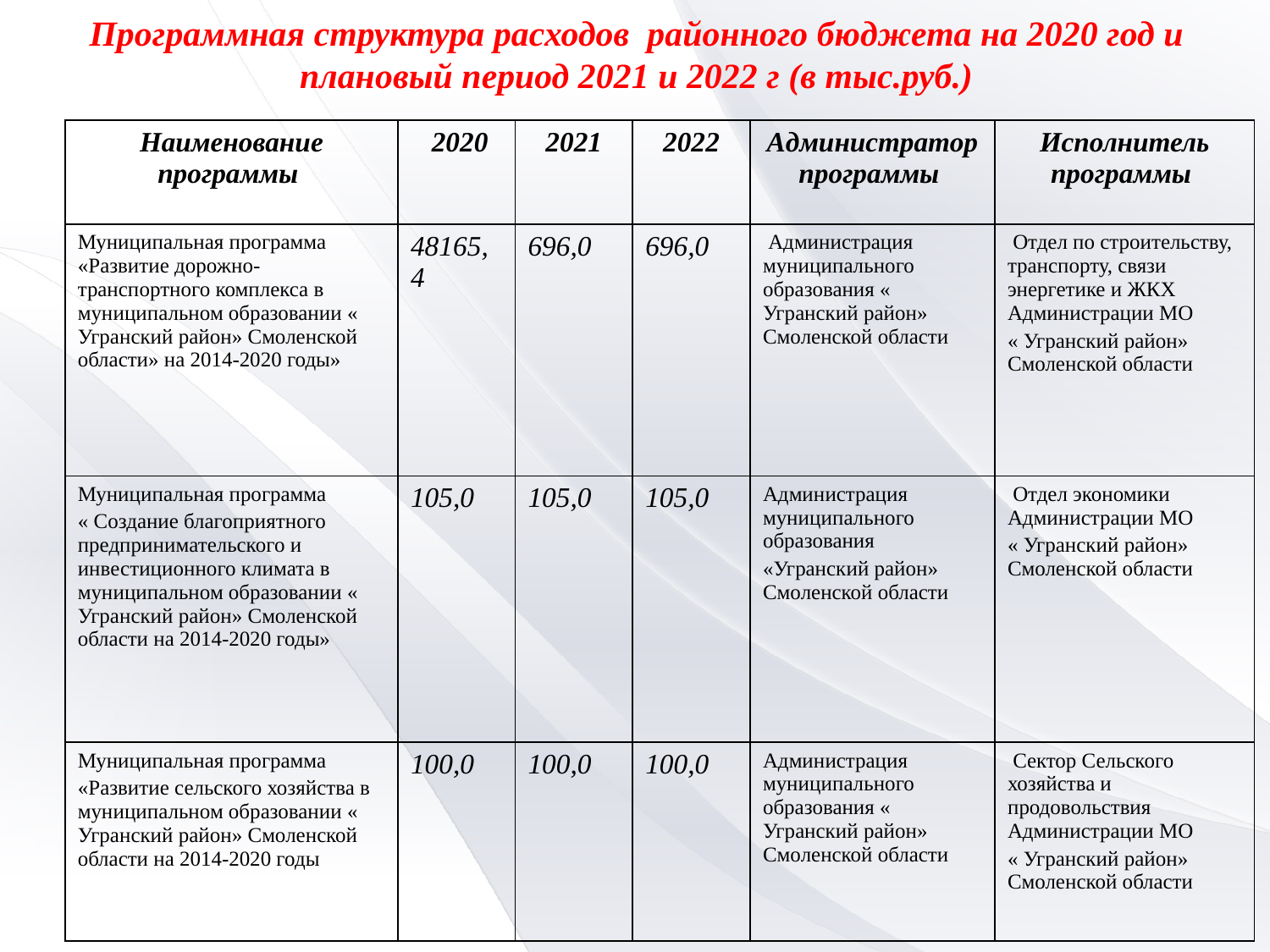

Программная структура расходов  районного бюджета на 2020 год и плановый период 2021 и 2022 г (в тыс.руб.)
| Наименование программы | 2020 | 2021 | 2022 | Администратор программы | Исполнитель программы |
| --- | --- | --- | --- | --- | --- |
| Муниципальная программа «Развитие дорожно- транспортного комплекса в муниципальном образовании « Угранский район» Смоленской области» на 2014-2020 годы» | 48165,4 | 696,0 | 696,0 | Администрация муниципального образования « Угранский район» Смоленской области | Отдел по строительству, транспорту, связи энергетике и ЖКХ Администрации МО « Угранский район» Смоленской области |
| Муниципальная программа « Создание благоприятного предпринимательского и инвестиционного климата в муниципальном образовании « Угранский район» Смоленской области на 2014-2020 годы» | 105,0 | 105,0 | 105,0 | Администрация муниципального образования «Угранский район» Смоленской области | Отдел экономики Администрации МО « Угранский район» Смоленской области |
| Муниципальная программа «Развитие сельского хозяйства в муниципальном образовании « Угранский район» Смоленской области на 2014-2020 годы | 100,0 | 100,0 | 100,0 | Администрация муниципального образования « Угранский район» Смоленской области | Сектор Сельского хозяйства и продовольствия Администрации МО « Угранский район» Смоленской области |